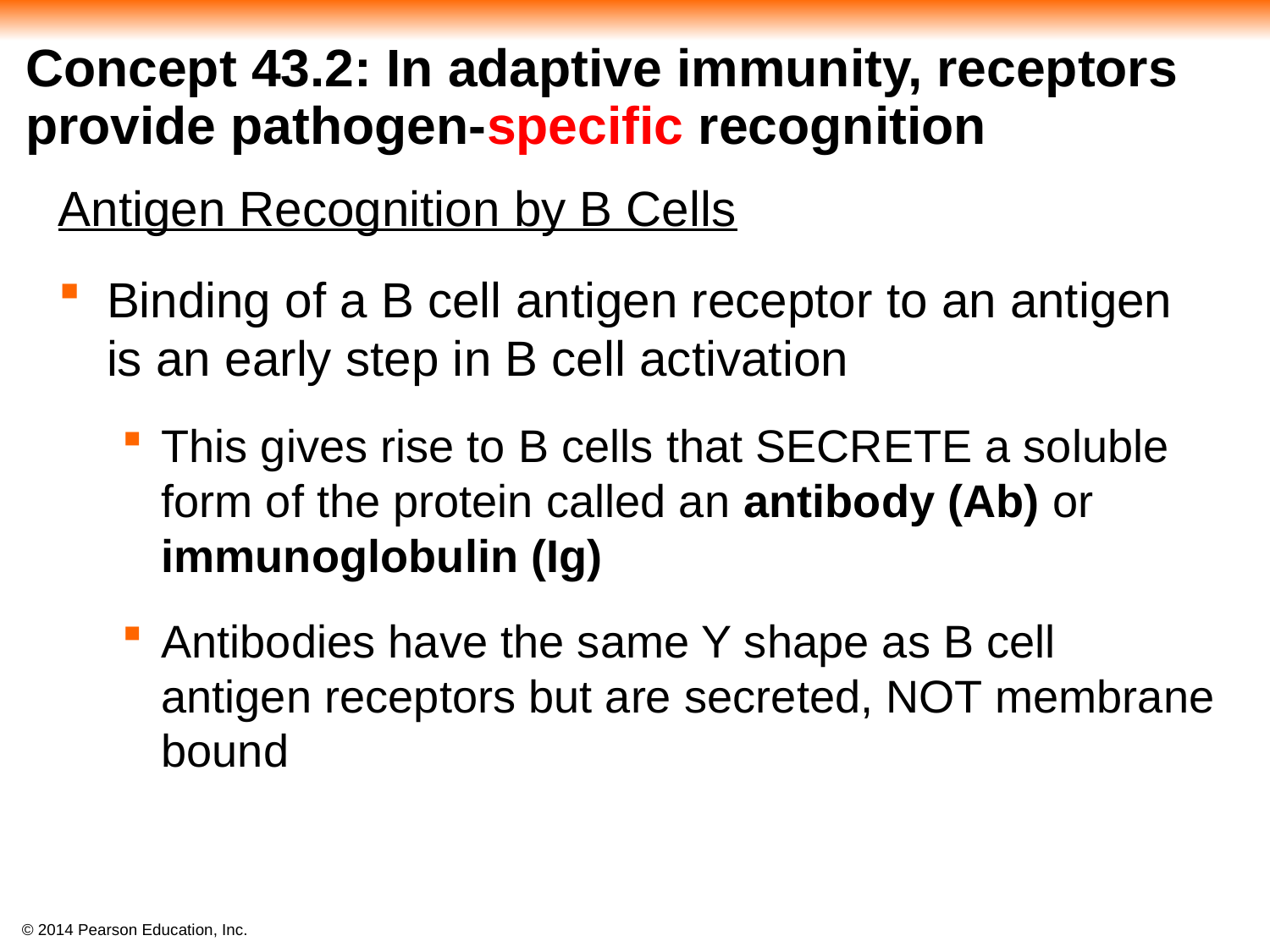

# Concept 43.2: In adaptive immunity, receptors provide pathogen-specific recognition
Antigen Recognition by B Cells
Binding of a B cell antigen receptor to an antigen is an early step in B cell activation
This gives rise to B cells that SECRETE a soluble form of the protein called an antibody (Ab) or immunoglobulin (Ig)
Antibodies have the same Y shape as B cell antigen receptors but are secreted, NOT membrane bound